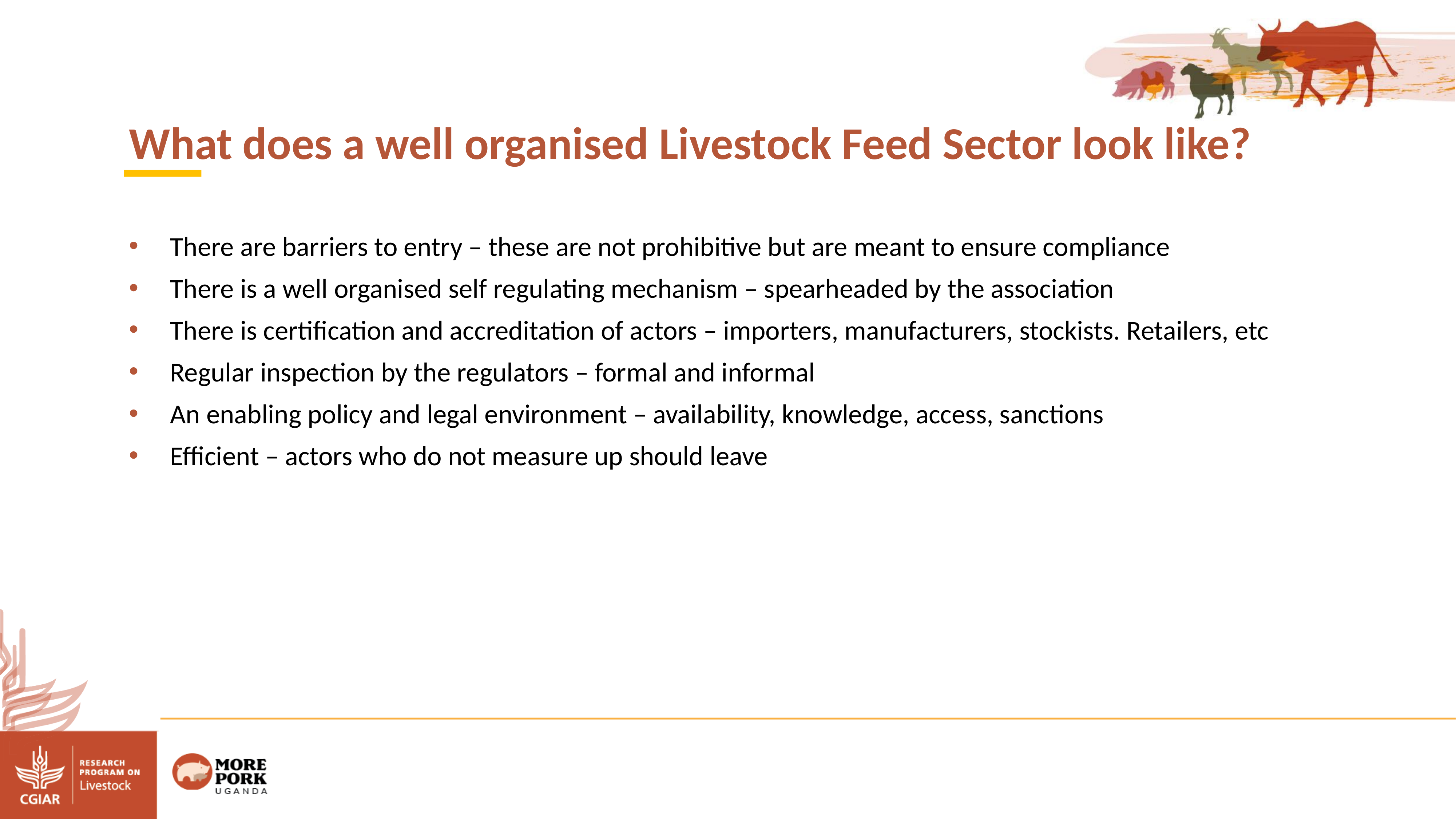

What does a well organised Livestock Feed Sector look like?
There are barriers to entry – these are not prohibitive but are meant to ensure compliance
There is a well organised self regulating mechanism – spearheaded by the association
There is certification and accreditation of actors – importers, manufacturers, stockists. Retailers, etc
Regular inspection by the regulators – formal and informal
An enabling policy and legal environment – availability, knowledge, access, sanctions
Efficient – actors who do not measure up should leave